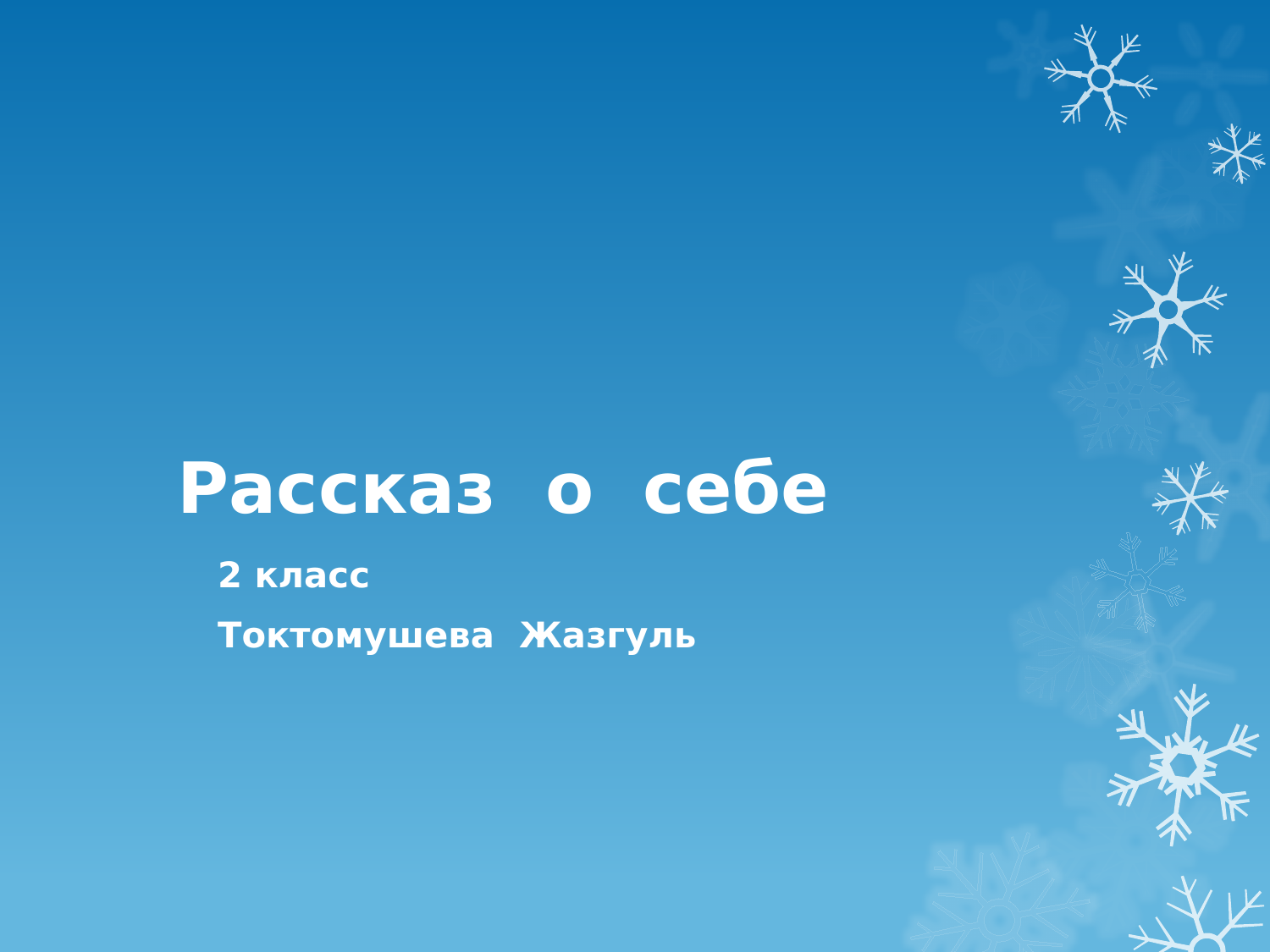

# Рассказ  о  себе
2 класс
Токтомушева  Жазгуль